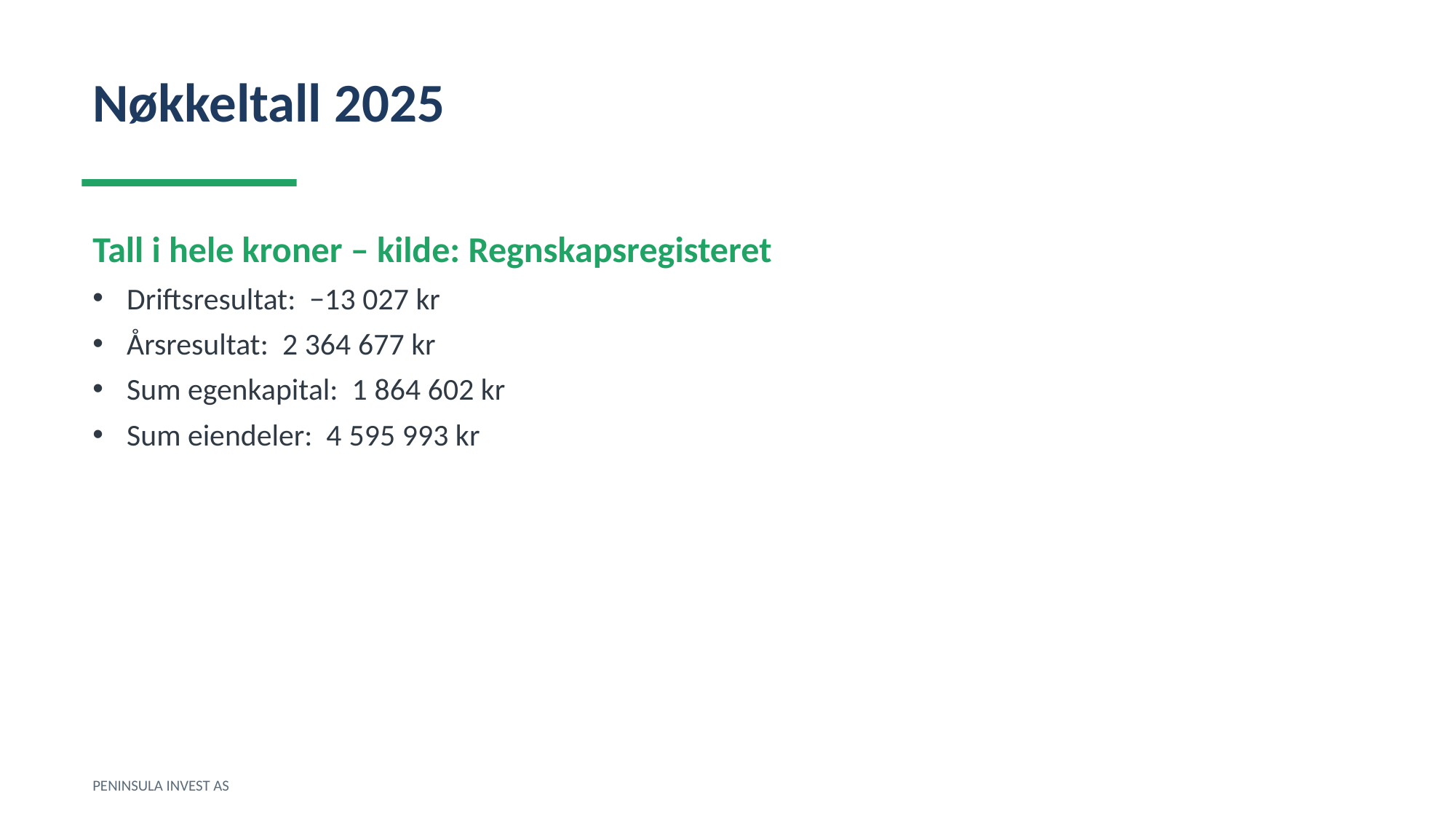

Nøkkeltall 2025

Tall i hele kroner – kilde: Regnskapsregisteret
Driftsresultat:  −13 027 kr
Årsresultat:  2 364 677 kr
Sum egenkapital:  1 864 602 kr
Sum eiendeler:  4 595 993 kr
PENINSULA INVEST AS